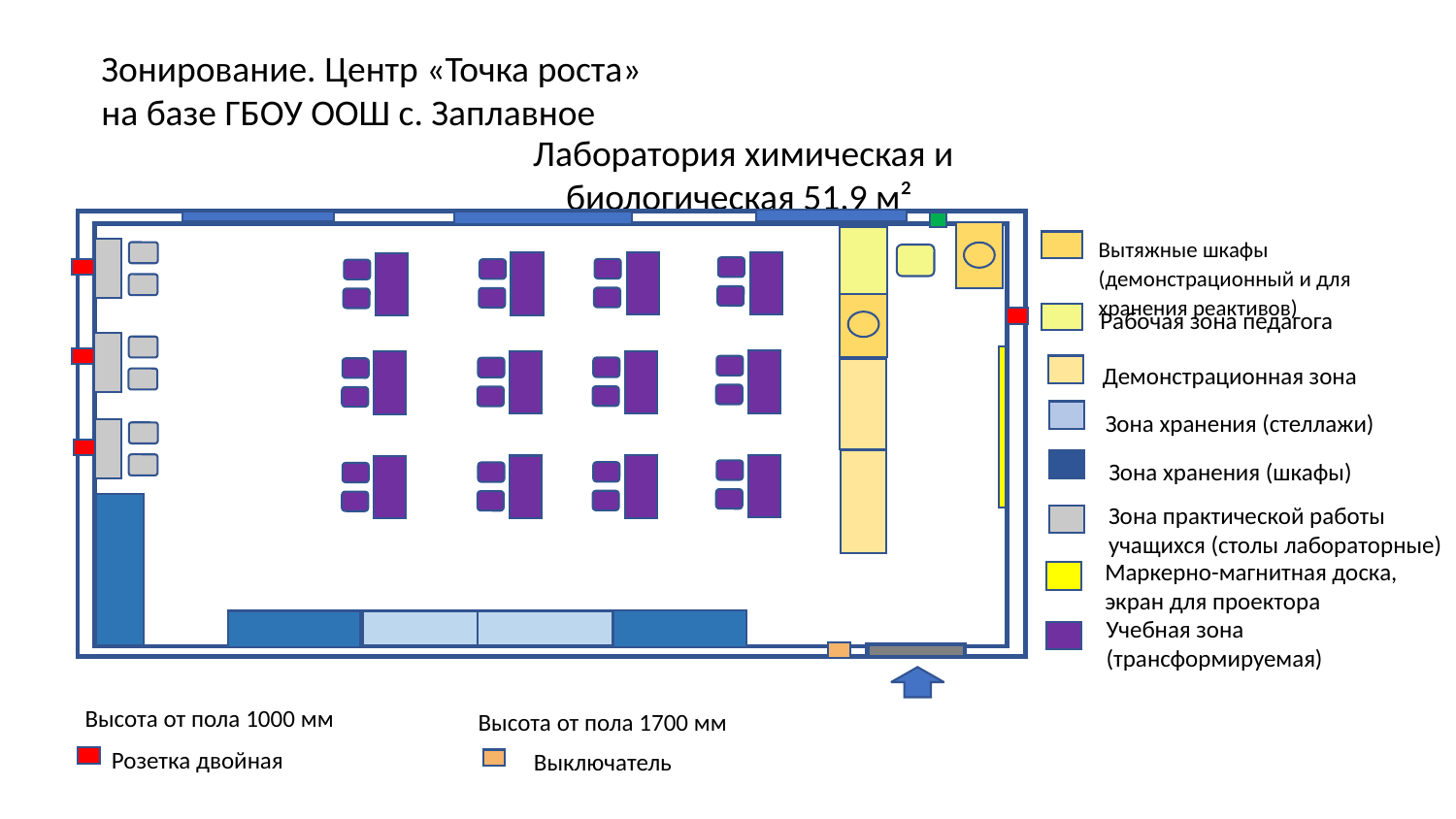

Зонирование. Центр «Точка роста»
на базе ГБОУ ООШ с. Заплавное
Лаборатория химическая и биологическая 51,9 м²

Вытяжные шкафы
(демонстрационный и для
хранения реактивов)

Рабочая зона педагога

Демонстрационная зона

Зона хранения (стеллажи)

Зона хранения (шкафы)

Зона практической работы
учащихся (столы лабораторные)

Маркерно-магнитная доска,
экран для проектора

Учебная зона
(трансформируемая)

Высота от пола 1000 мм
Высота от пола 1700 мм
Розетка двойная
Выключатель